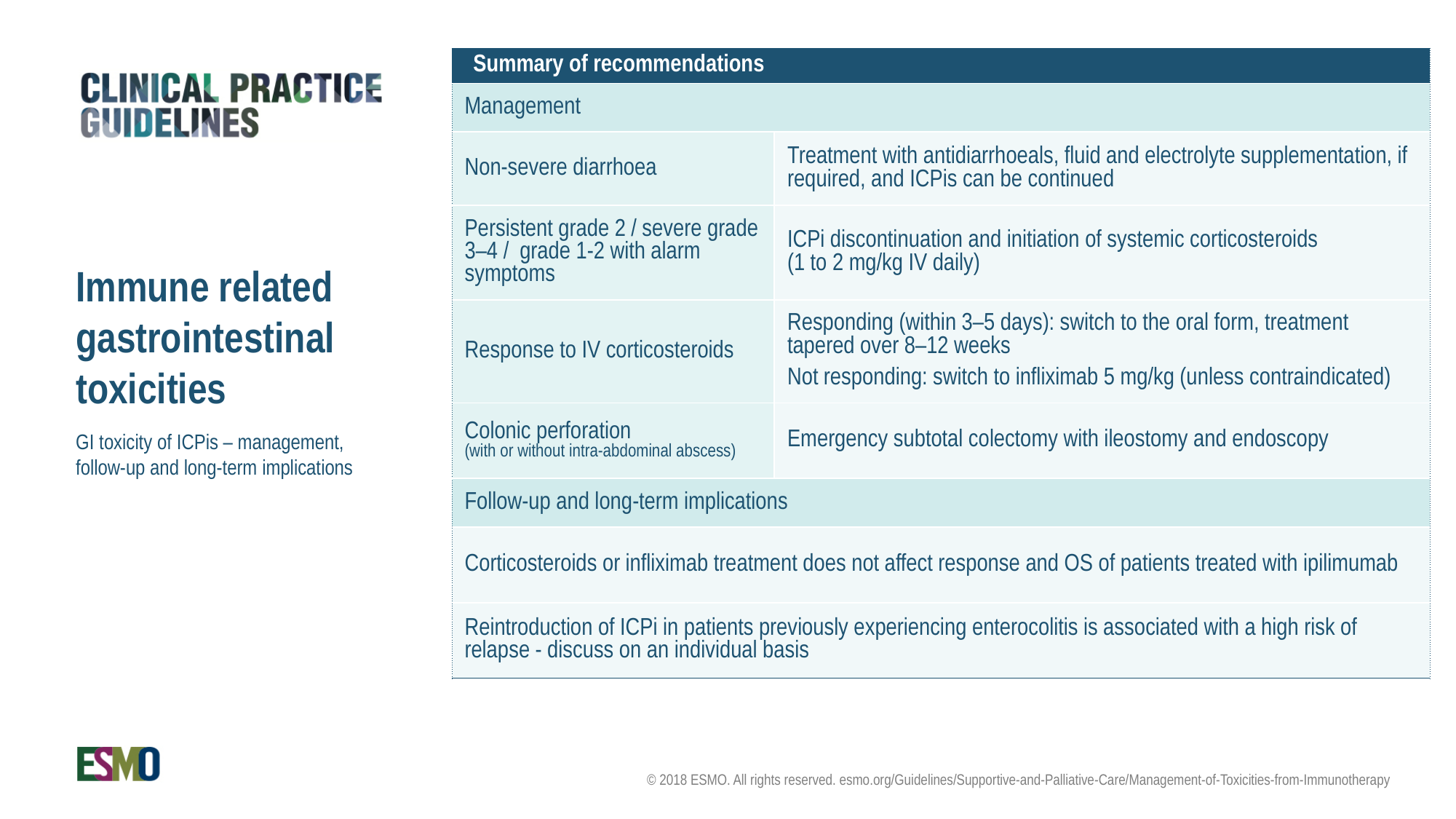

| Summary of recommendations |  |
| --- | --- |
| Management |  |
| Non-severe diarrhoea | Treatment with antidiarrhoeals, fluid and electrolyte supplementation, if required, and ICPis can be continued |
| Persistent grade 2 / severe grade 3–4 / grade 1-2 with alarm symptoms | ICPi discontinuation and initiation of systemic corticosteroids (1 to 2 mg/kg IV daily) |
| Response to IV corticosteroids | Responding (within 3–5 days): switch to the oral form, treatment tapered over 8–12 weeks Not responding: switch to infliximab 5 mg/kg (unless contraindicated) |
| Colonic perforation (with or without intra-abdominal abscess) | Emergency subtotal colectomy with ileostomy and endoscopy |
| Follow-up and long-term implications |  |
| Corticosteroids or infliximab treatment does not affect response and OS of patients treated with ipilimumab |  |
| Reintroduction of ICPi in patients previously experiencing enterocolitis is associated with a high risk of relapse - discuss on an individual basis |  |
Immune related gastrointestinal toxicities

GI toxicity of ICPis – management, follow-up and long-term implications
© 2018 ESMO. All rights reserved. esmo.org/Guidelines/Supportive-and-Palliative-Care/Management-of-Toxicities-from-Immunotherapy